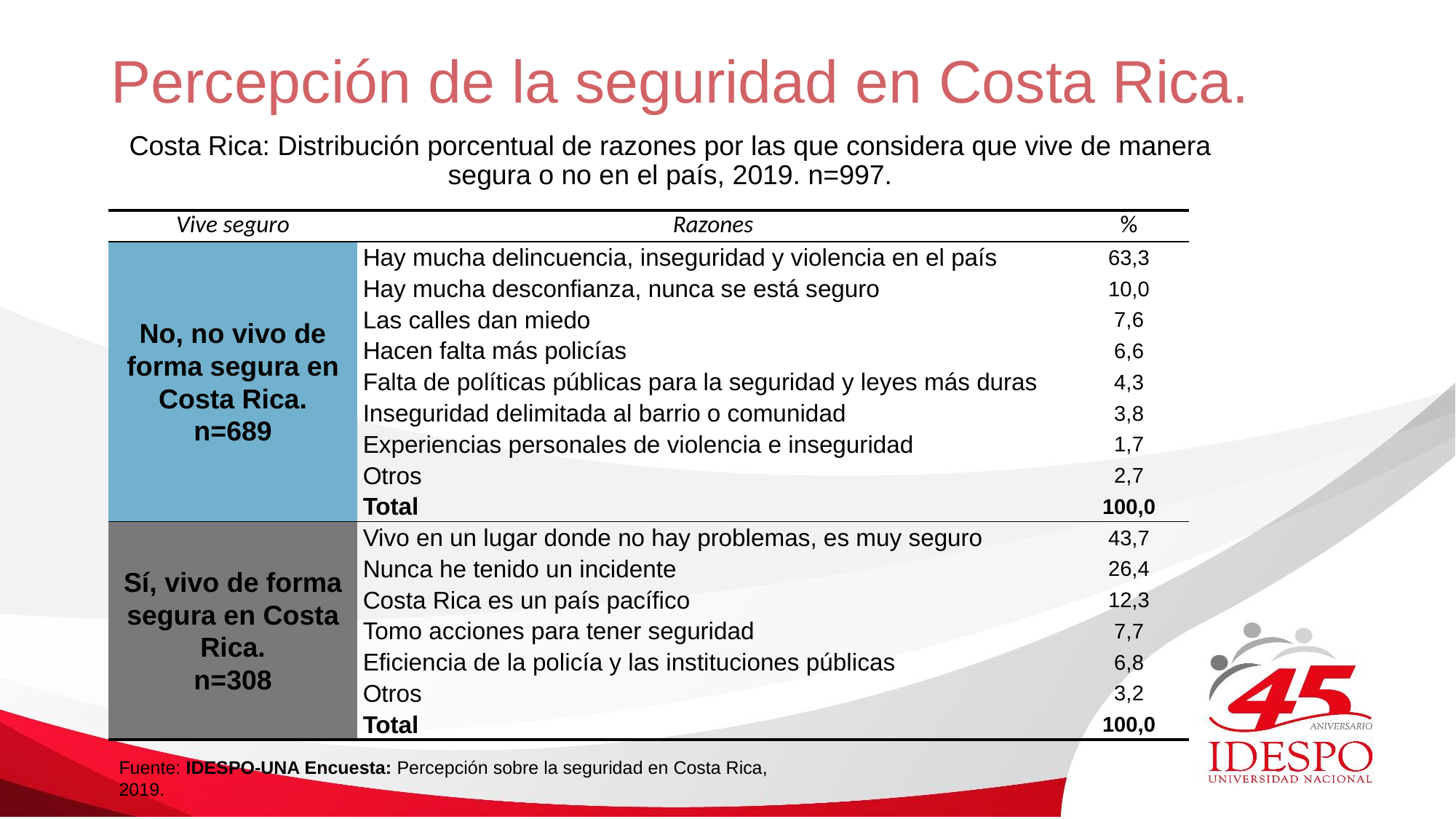

# Percepción de la seguridad en Costa Rica.
Costa Rica: Distribución porcentual de razones por las que considera que vive de manera segura o no en el país, 2019. n=997.

| Vive seguro | Razones | % |
| --- | --- | --- |
| No, no vivo de forma segura en Costa Rica. n=689 | Hay mucha delincuencia, inseguridad y violencia en el país | 63,3 |
|  | Hay mucha desconfianza, nunca se está seguro | 10,0 |
|  | Las calles dan miedo | 7,6 |
|  | Hacen falta más policías | 6,6 |
|  | Falta de políticas públicas para la seguridad y leyes más duras | 4,3 |
|  | Inseguridad delimitada al barrio o comunidad | 3,8 |
|  | Experiencias personales de violencia e inseguridad | 1,7 |
|  | Otros | 2,7 |
|  | Total | 100,0 |
| Sí, vivo de forma segura en Costa Rica. n=308 | Vivo en un lugar donde no hay problemas, es muy seguro | 43,7 |
|  | Nunca he tenido un incidente | 26,4 |
|  | Costa Rica es un país pacífico | 12,3 |
|  | Tomo acciones para tener seguridad | 7,7 |
|  | Eficiencia de la policía y las instituciones públicas | 6,8 |
|  | Otros | 3,2 |
|  | Total | 100,0 |
Fuente: IDESPO-UNA Encuesta: Percepción sobre la seguridad en Costa Rica, 2019.